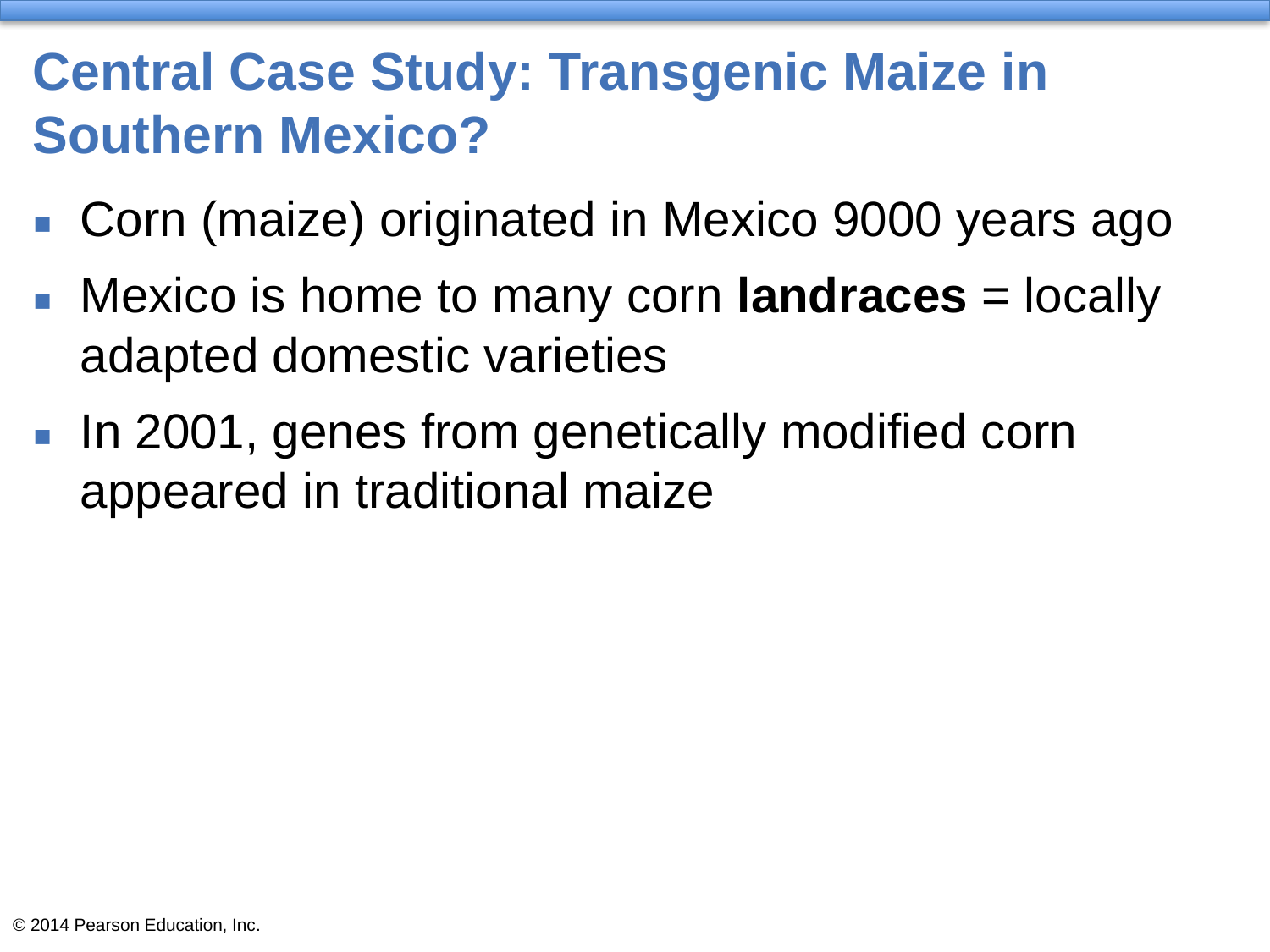

# Central Case Study: Transgenic Maize in Southern Mexico?
Corn (maize) originated in Mexico 9000 years ago
Mexico is home to many corn landraces = locally adapted domestic varieties
In 2001, genes from genetically modified corn appeared in traditional maize